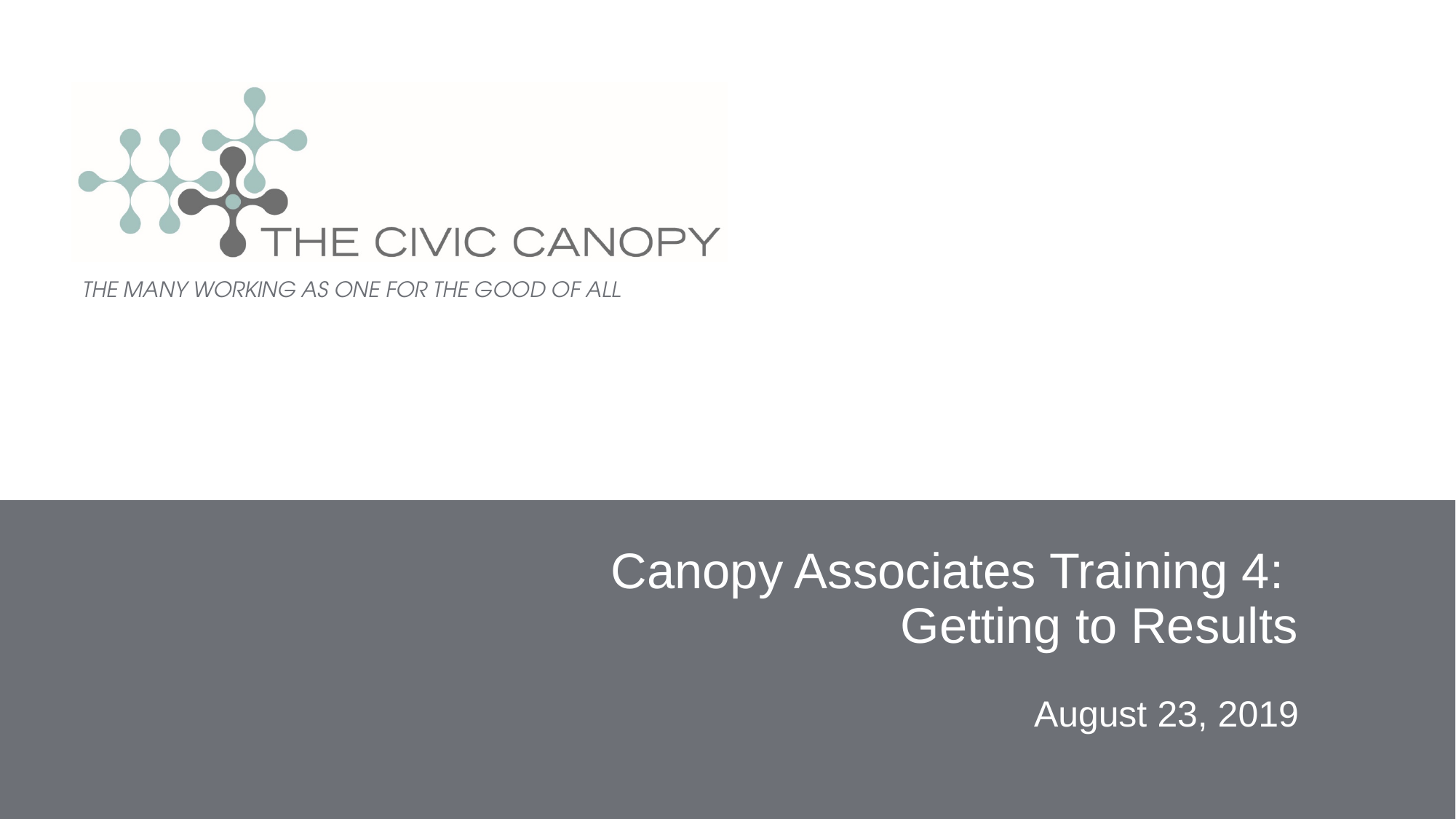

THE MANY WORKING AS ONE FOR THE GOOD OF ALL

# Canopy Associates Training 4: Getting to Results
August 23, 2019